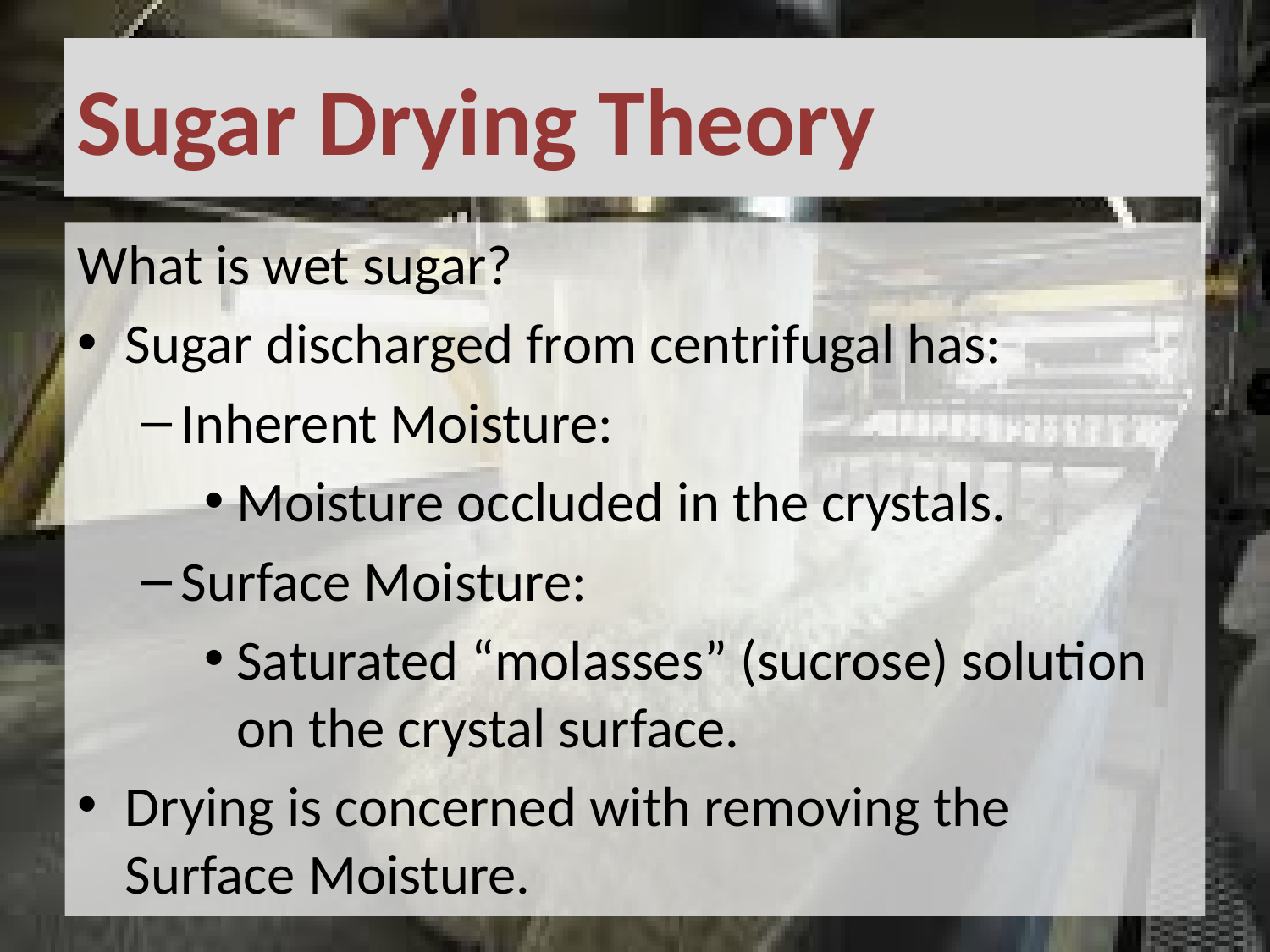

# Sugar Drying Theory
What is wet sugar?
Sugar discharged from centrifugal has:
Inherent Moisture:
Moisture occluded in the crystals.
Surface Moisture:
Saturated “molasses” (sucrose) solution on the crystal surface.
Drying is concerned with removing the Surface Moisture.